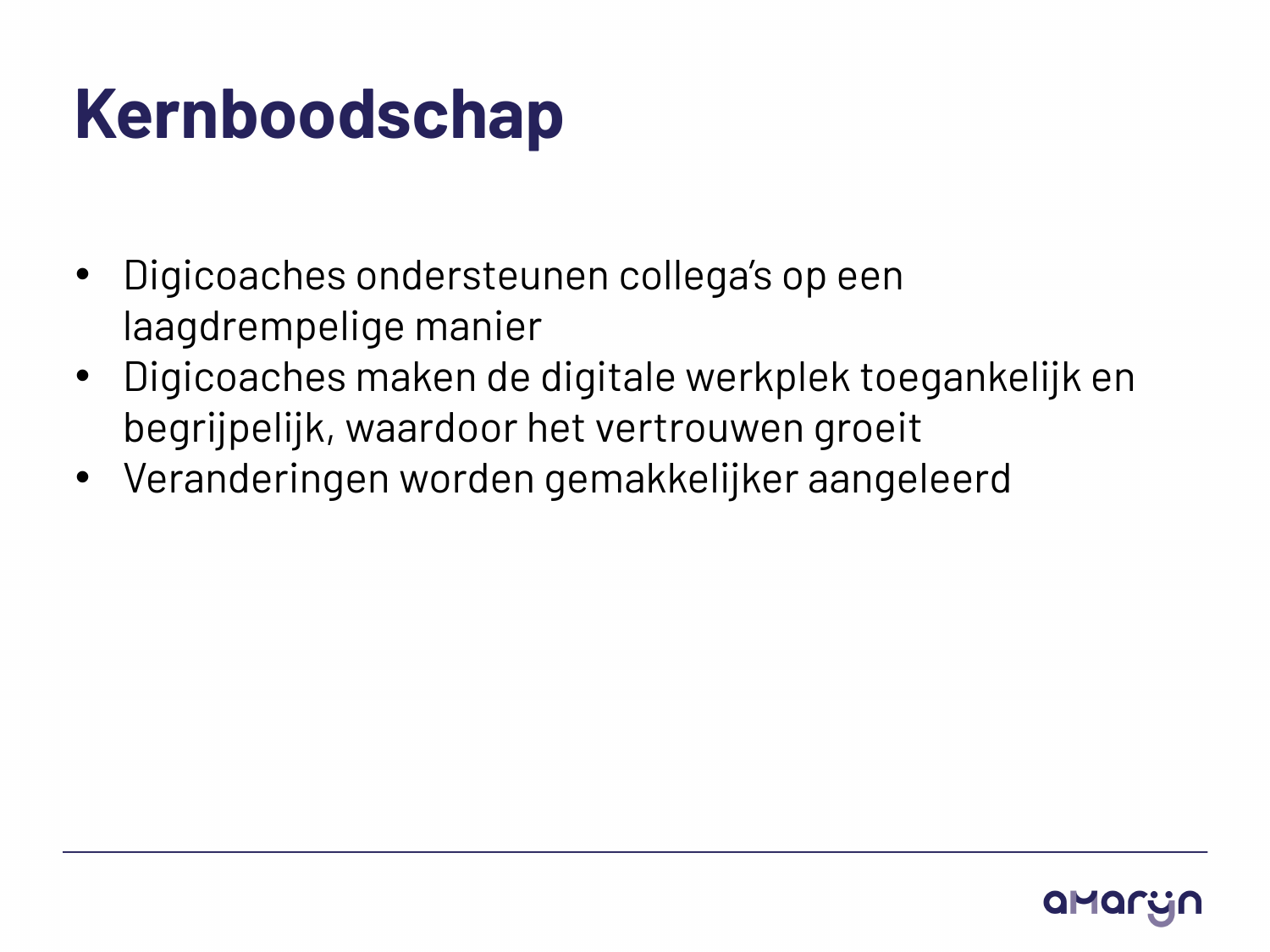

# Kernboodschap
Digicoaches ondersteunen collega’s op een laagdrempelige manier
Digicoaches maken de digitale werkplek toegankelijk en begrijpelijk, waardoor het vertrouwen groeit
Veranderingen worden gemakkelijker aangeleerd